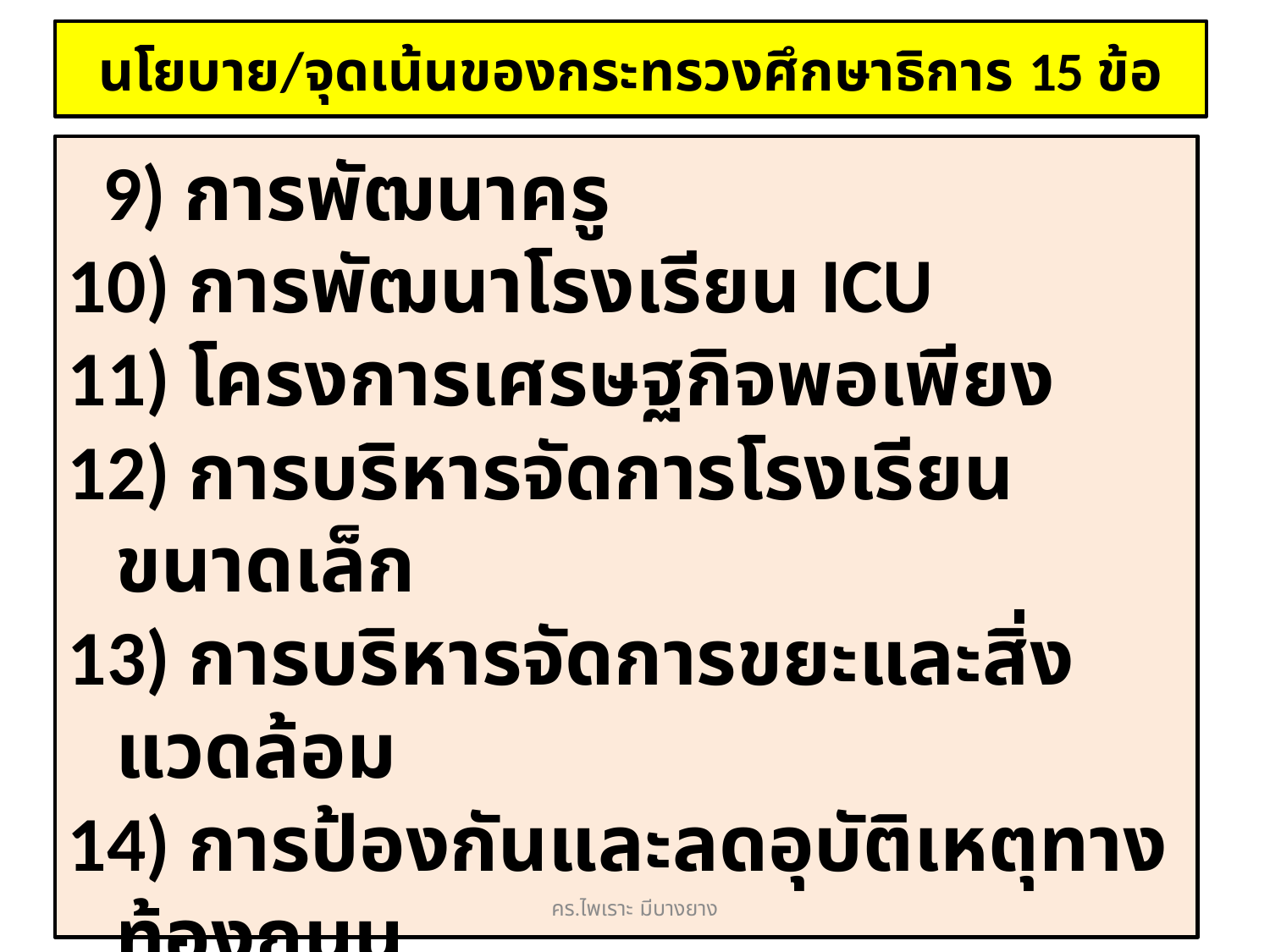

# นโยบาย/จุดเน้นของกระทรวงศึกษาธิการ 15 ข้อ
  9) การพัฒนาครู
10) การพัฒนาโรงเรียน ICU
11) โครงการเศรษฐกิจพอเพียง
12) การบริหารจัดการโรงเรียนขนาดเล็ก
13) การบริหารจัดการขยะและสิ่งแวดล้อม
14) การป้องกันและลดอุบัติเหตุทางท้องถนน
15) การประสานขับเคลื่อนนโยบายระดับพื้นที่
คร.ไพเราะ มีบางยาง